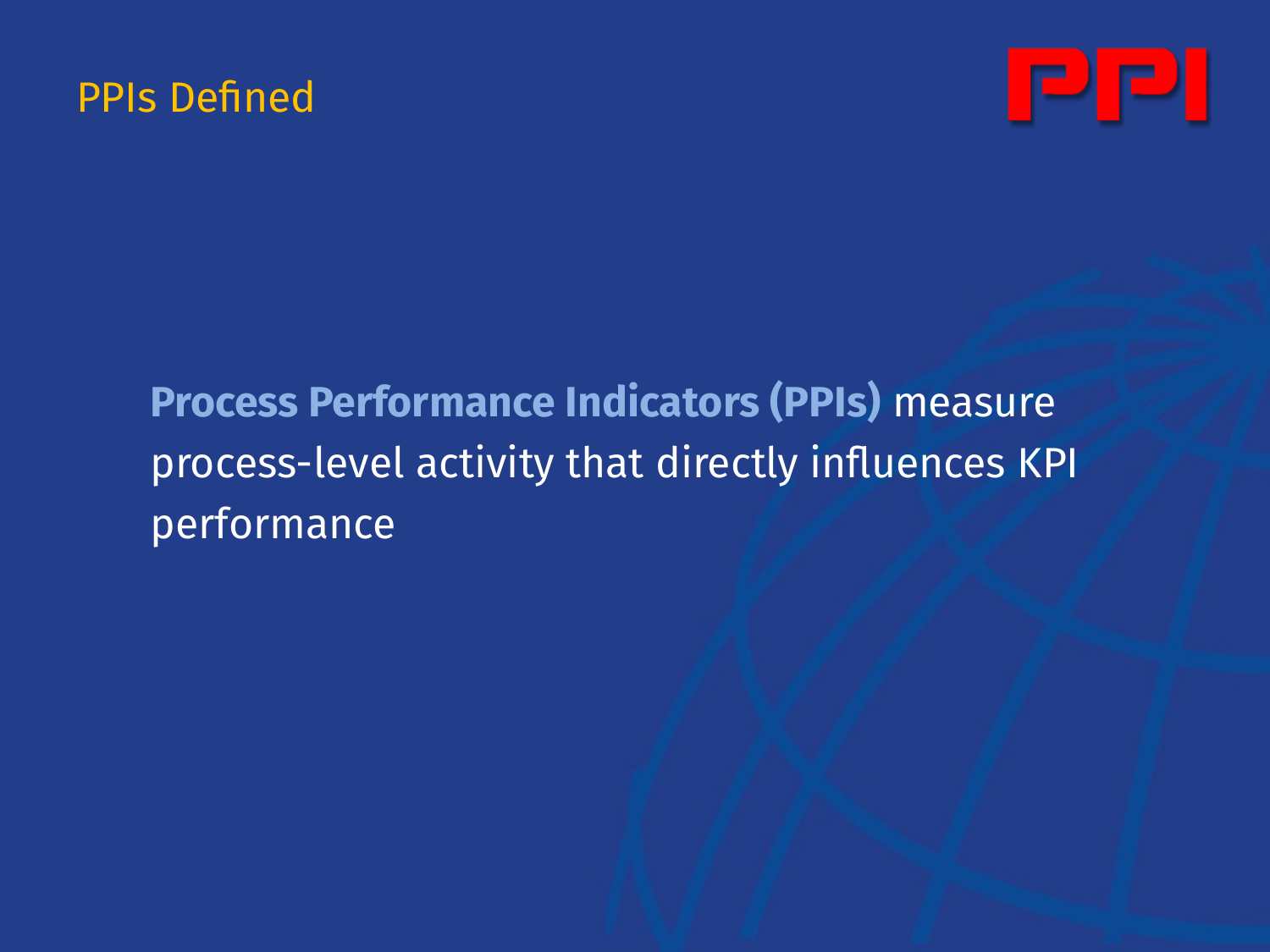

PPIs Defined

Process Performance Indicators (PPIs) measure
process-level activity that directly influences KPI
performance